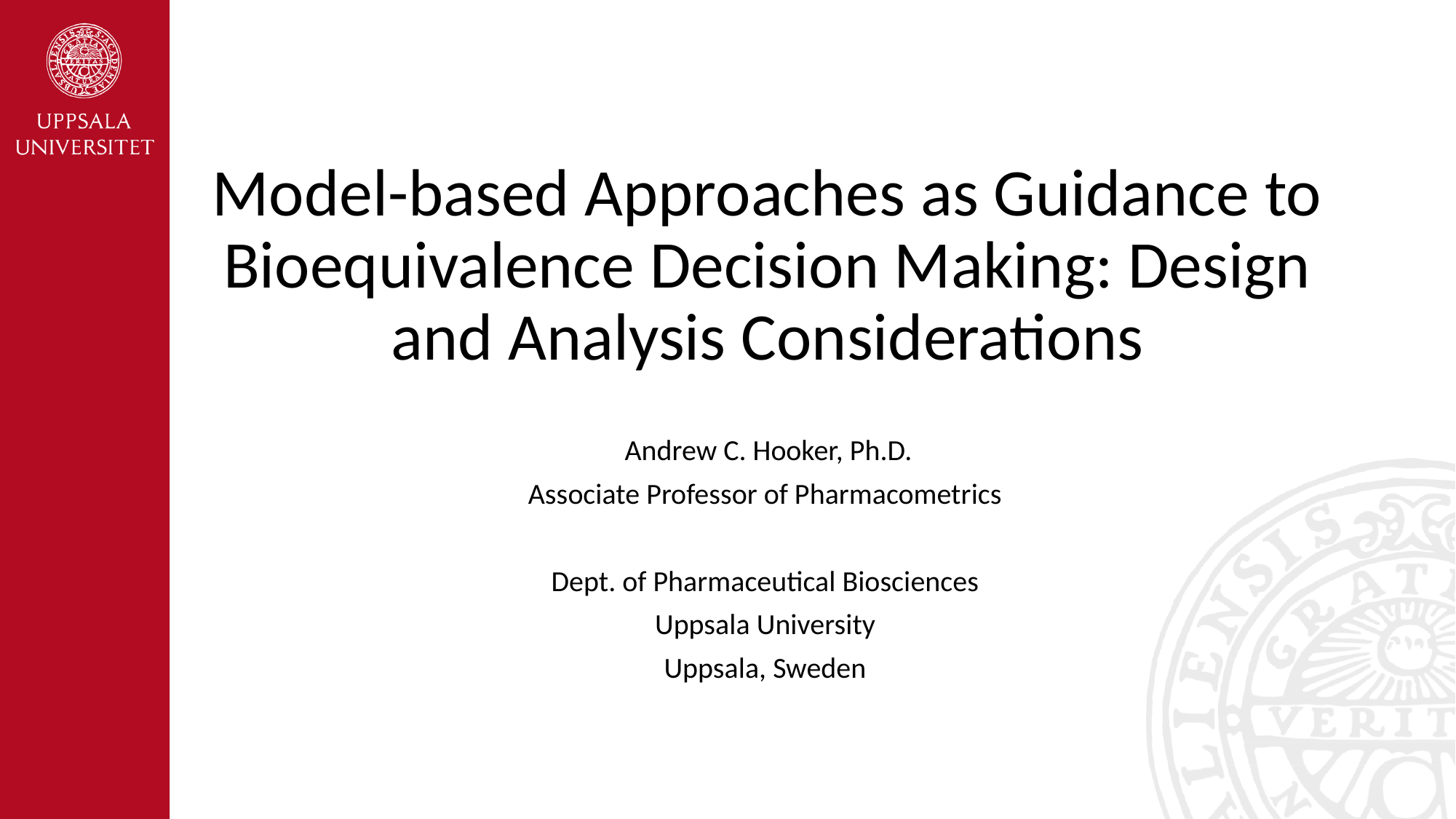

# Model-based Approaches as Guidance to Bioequivalence Decision Making: Design and Analysis Considerations
Andrew C. Hooker, Ph.D.
Associate Professor of Pharmacometrics

Dept. of Pharmaceutical Biosciences
Uppsala University
Uppsala, Sweden